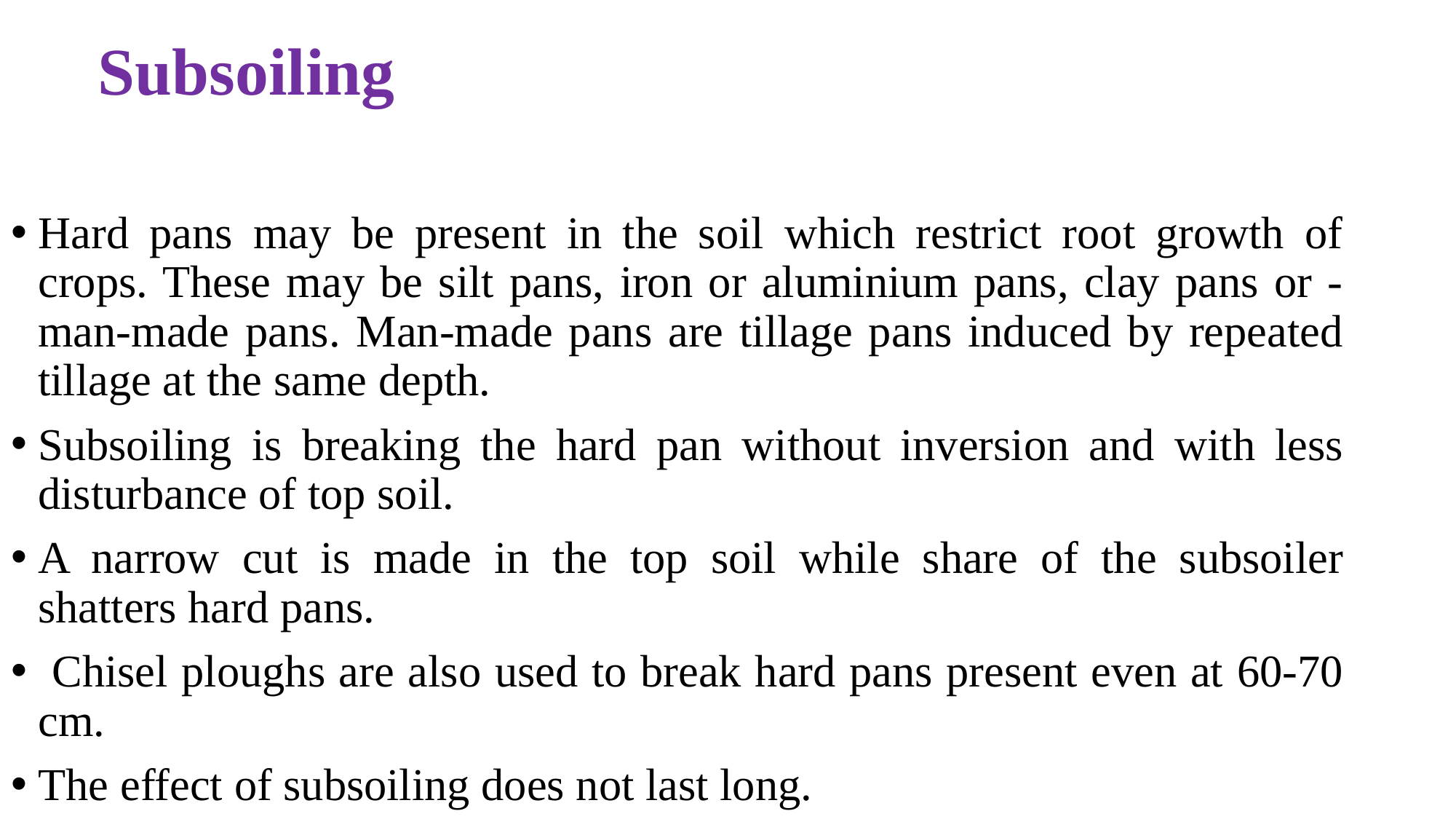

# Subsoiling

Hard pans may be present in the soil which restrict root growth of crops. These may be silt pans, iron or aluminium pans, clay pans or -man-made pans. Man-made pans are tillage pans induced by repeated tillage at the same depth.
Subsoiling is breaking the hard pan without inversion and with less disturbance of top soil.
A narrow cut is made in the top soil while share of the subsoiler shatters hard pans.
 Chisel ploughs are also used to break hard pans present even at 60-70 cm.
The effect of subsoiling does not last long.